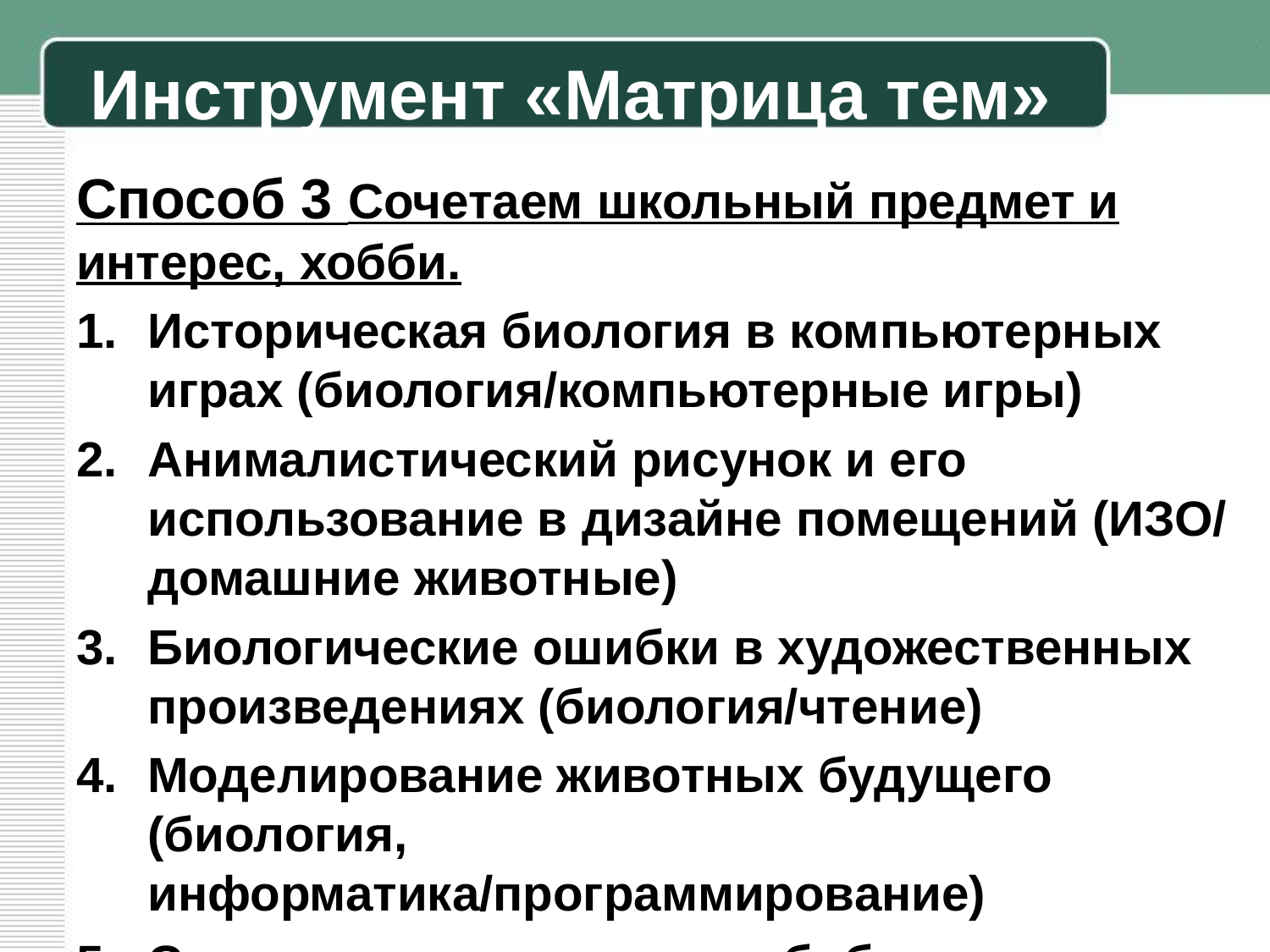

# Инструмент «Матрица тем»
Способ 3 Сочетаем школьный предмет и интерес, хобби.
Историческая биология в компьютерных играх (биология/компьютерные игры)
Анималистический рисунок и его использование в дизайне помещений (ИЗО/ домашние животные)
Биологические ошибки в художественных произведениях (биология/чтение)
Моделирование животных будущего (биология, информатика/программирование)
Создание компьютерных библиотек биологических дракон-схем (биология/программирование)